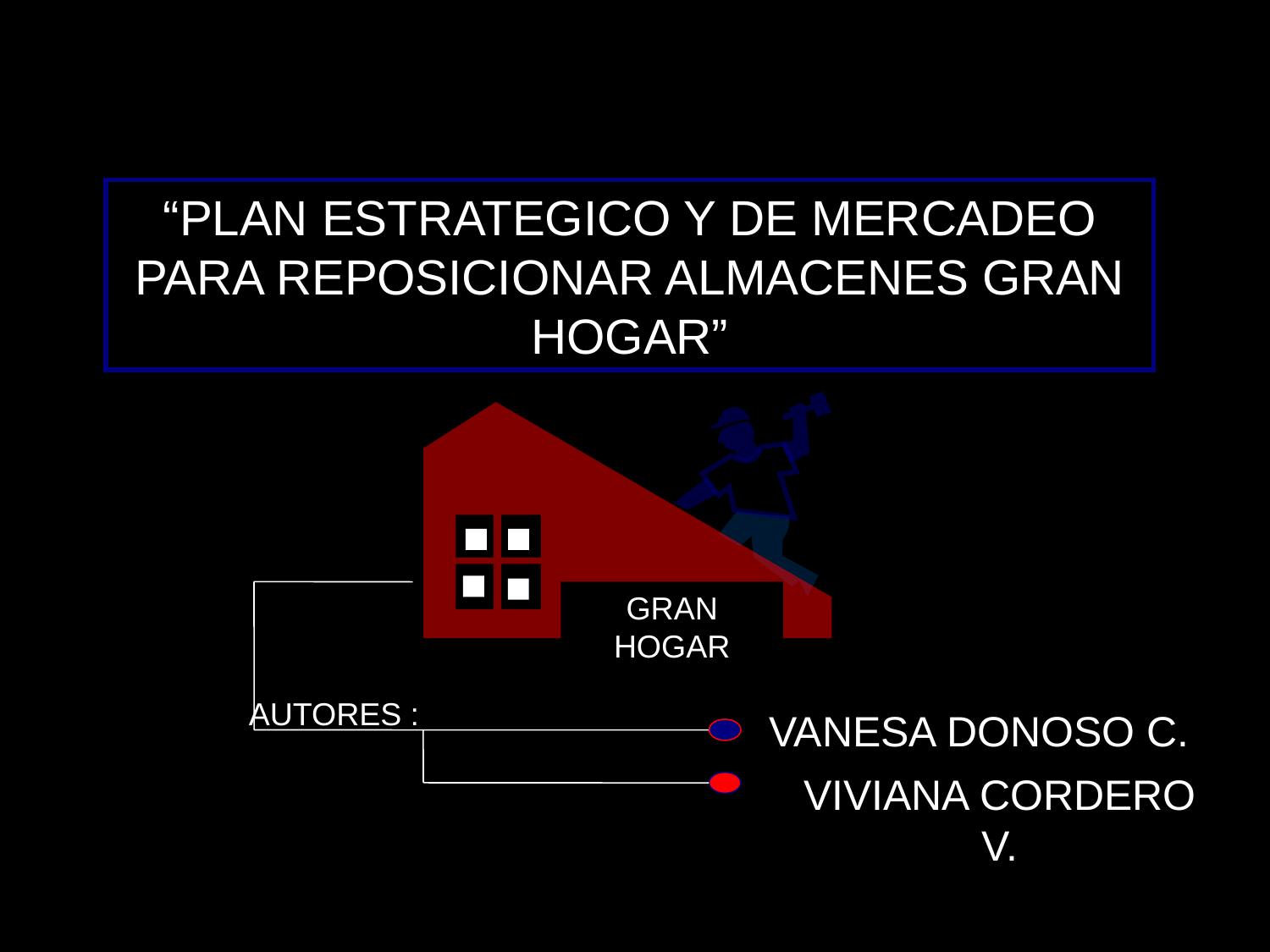

“PLAN ESTRATEGICO Y DE MERCADEO PARA REPOSICIONAR ALMACENES GRAN HOGAR”

GRAN HOGAR
AUTORES :

VANESA DONOSO C.

VIVIANA CORDERO V.